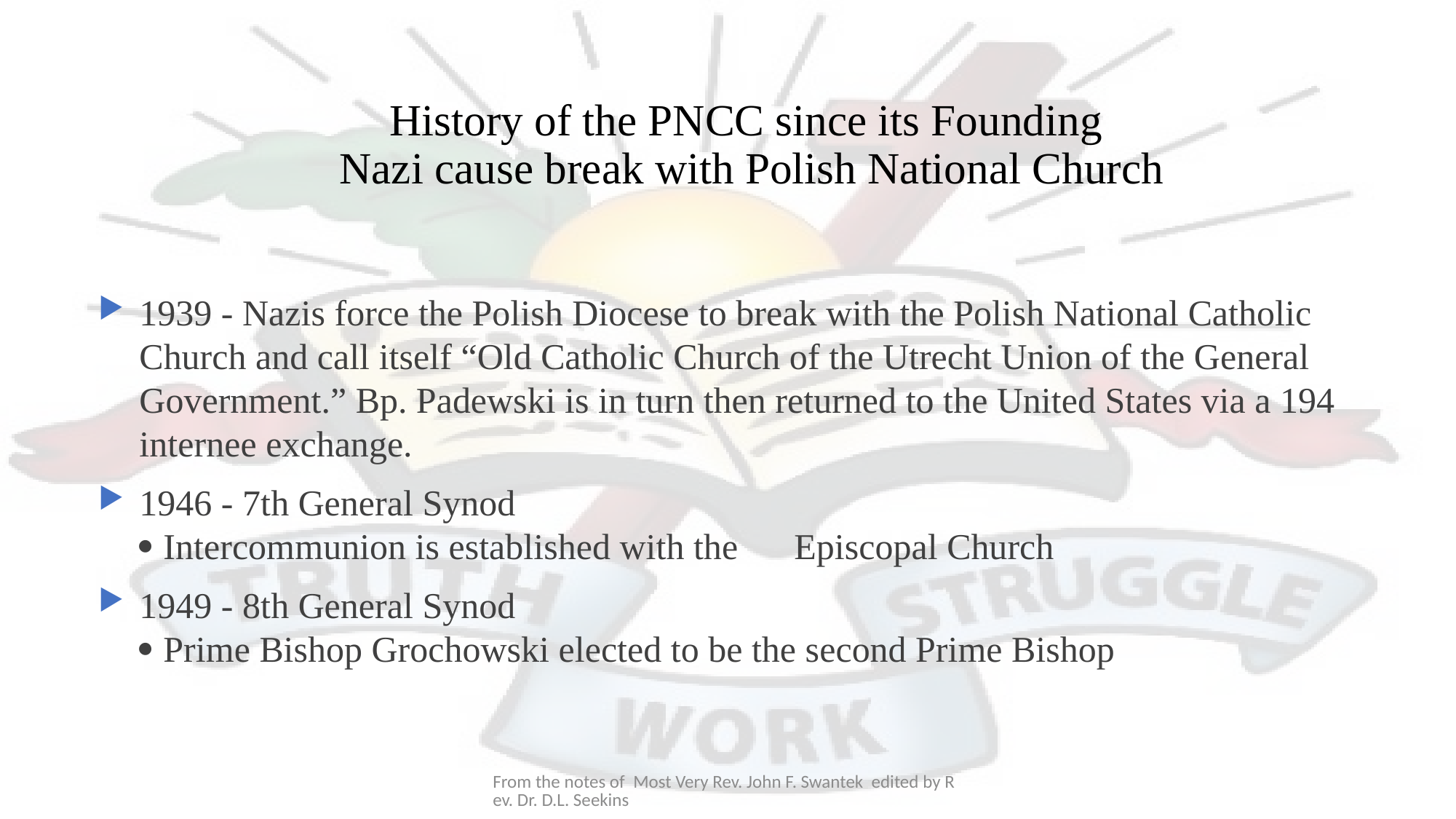

# History of the PNCC since its Founding Nazi cause break with Polish National Church
1939 - Nazis force the Polish Diocese to break with the Polish National Catholic Church and call itself “Old Catholic Church of the Utrecht Union of the General Government.” Bp. Padewski is in turn then returned to the United States via a 194 internee exchange.
1946 - 7th General Synod
• Intercommunion is established with the 	Episcopal Church
1949 - 8th General Synod
• Prime Bishop Grochowski elected to be the second Prime Bishop
From the notes of  Most Very Rev. John F. Swantek  edited by Rev. Dr. D.L. Seekins